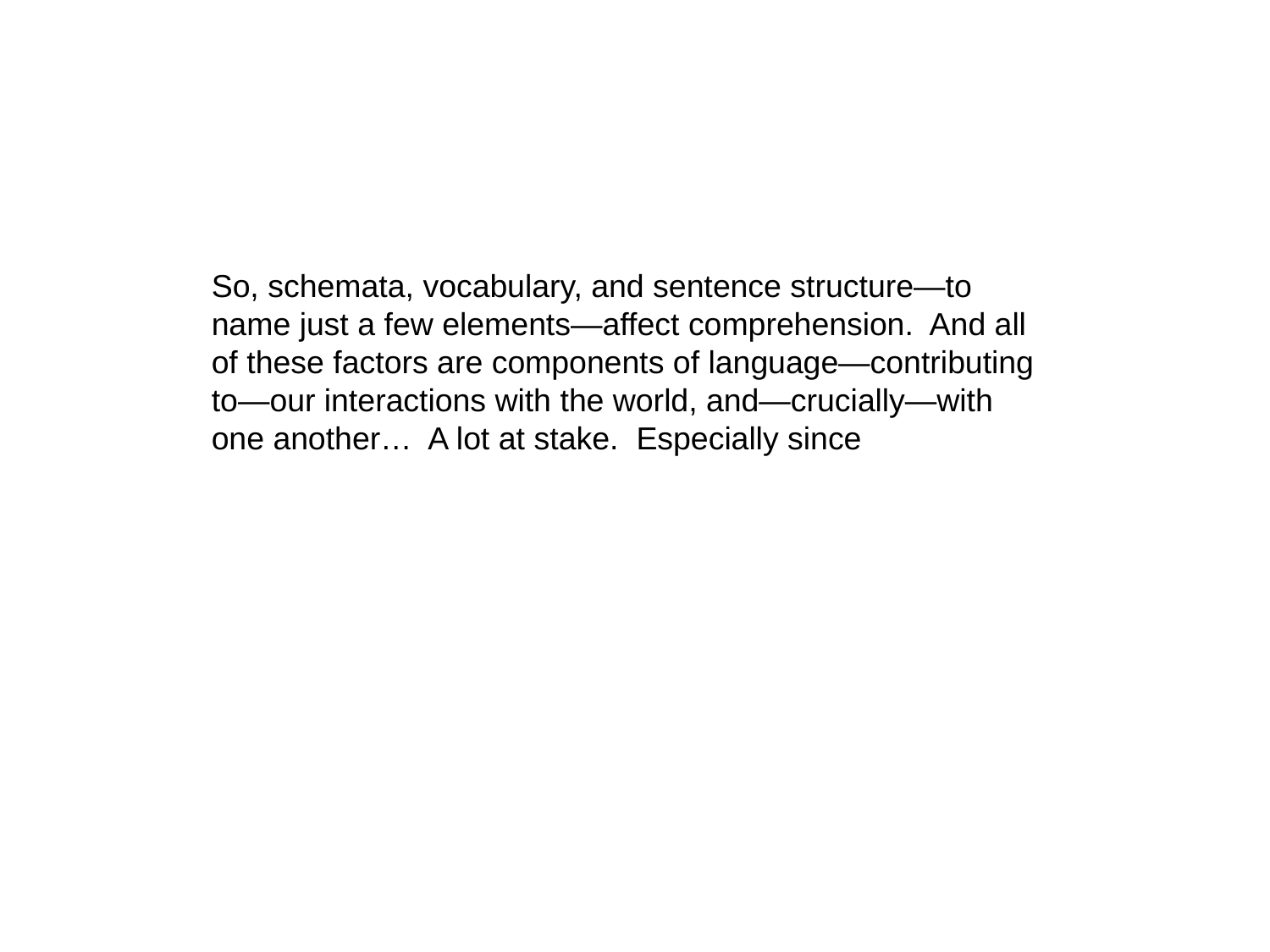

So, schemata, vocabulary, and sentence structure—to name just a few elements—affect comprehension.  And all of these factors are components of language—contributing to—our interactions with the world, and—crucially—with one another…  A lot at stake.  Especially since